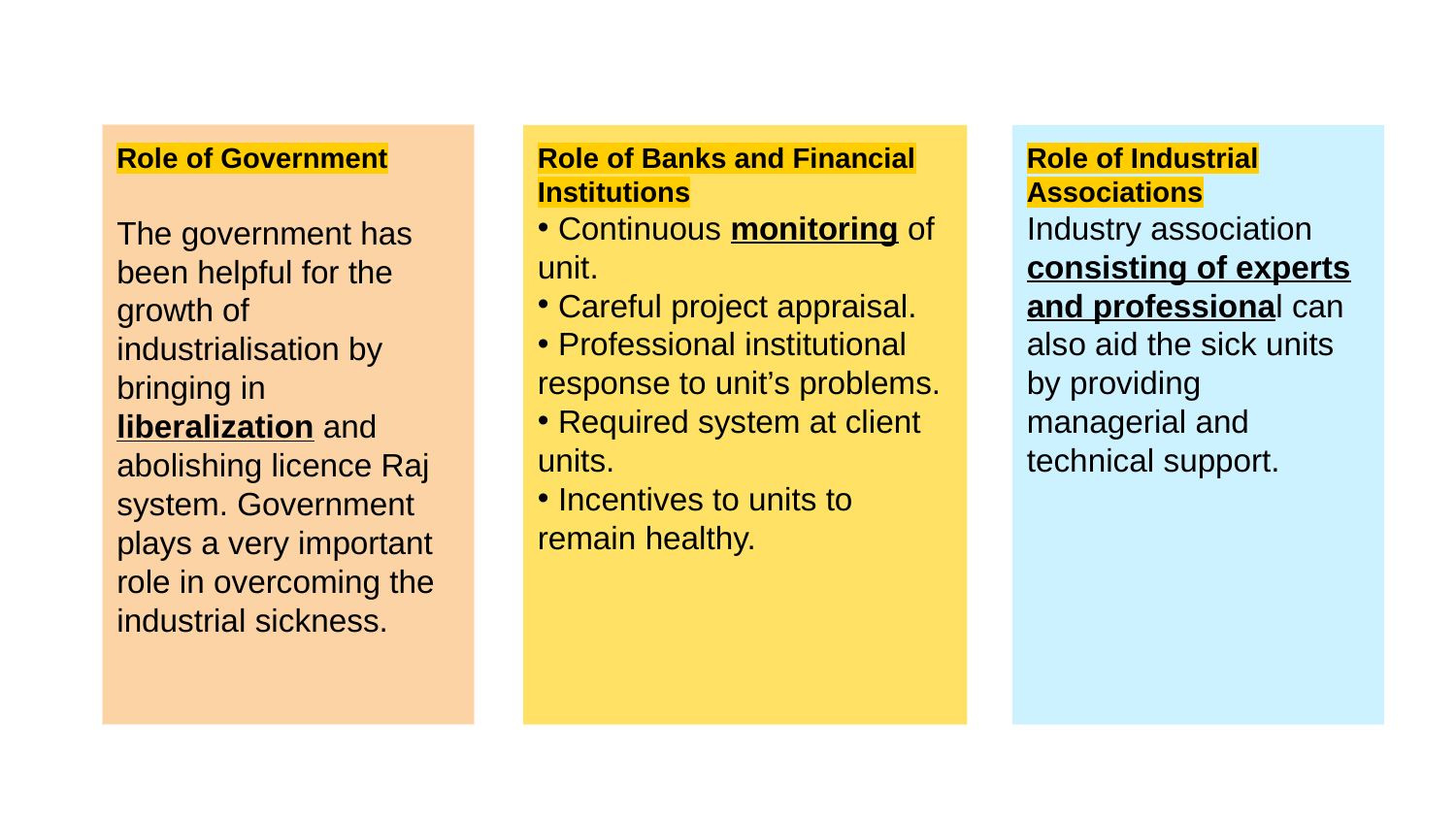

Role of Government

The government has been helpful for the growth of industrialisation by bringing in liberalization and abolishing licence Raj system. Government plays a very important role in overcoming the industrial sickness.
Role of Banks and Financial Institutions
 Continuous monitoring of unit.
 Careful project appraisal.
 Professional institutional response to unit’s problems.
 Required system at client units.
 Incentives to units to remain healthy.
Role of Industrial Associations
Industry association consisting of experts and professional can also aid the sick units by providing managerial and technical support.